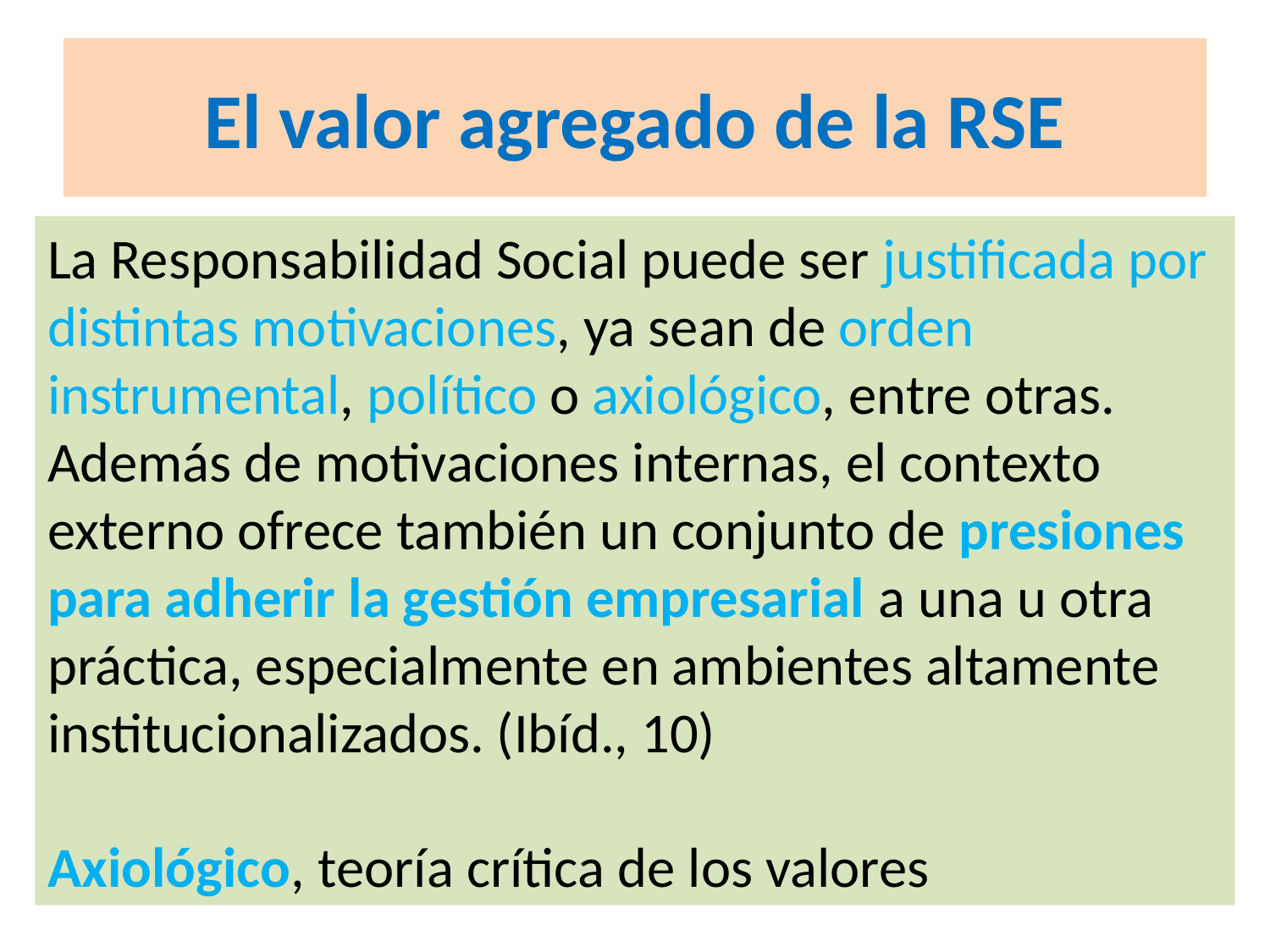

# El valor agregado de la RSE
La Responsabilidad Social puede ser justificada por distintas motivaciones, ya sean de orden instrumental, político o axiológico, entre otras. Además de motivaciones internas, el contexto externo ofrece también un conjunto de presiones para adherir la gestión empresarial a una u otra práctica, especialmente en ambientes altamente institucionalizados. (Ibíd., 10)

Axiológico, teoría crítica de los valores